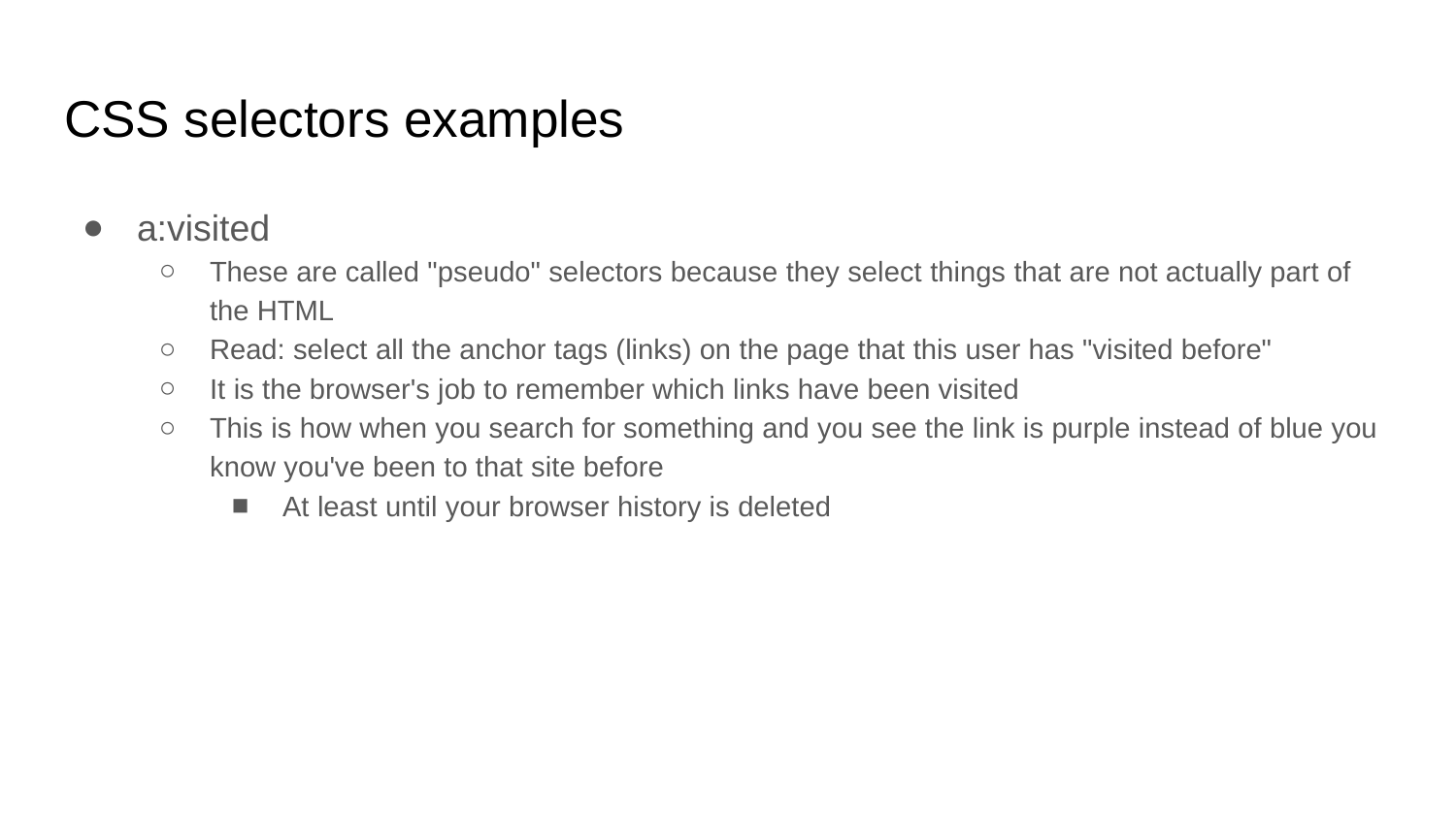

# CSS selectors examples

a:visited
These are called "pseudo" selectors because they select things that are not actually part of the HTML
Read: select all the anchor tags (links) on the page that this user has "visited before"
It is the browser's job to remember which links have been visited
This is how when you search for something and you see the link is purple instead of blue you know you've been to that site before
At least until your browser history is deleted